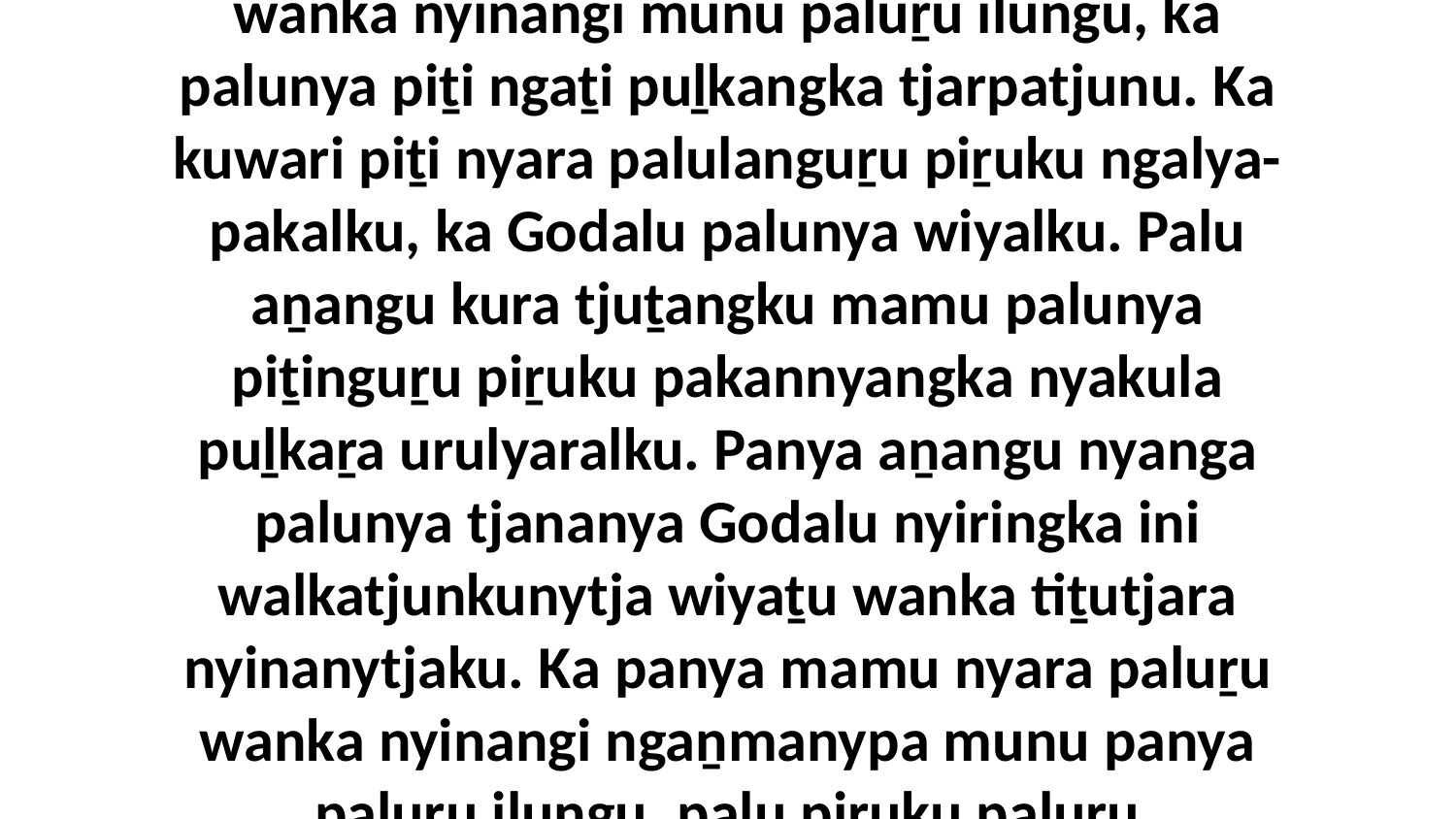

8 Mamu nyara paluṟu panya ngaṉmanypa wanka nyinangi munu paluṟu ilungu, ka palunya piṯi ngaṯi puḻkangka tjarpatjunu. Ka kuwari piṯi nyara palulanguṟu piṟuku ngalya-pakalku, ka Godalu palunya wiyalku. Palu aṉangu kura tjuṯangku mamu palunya piṯinguṟu piṟuku pakannyangka nyakula puḻkaṟa urulyaralku. Panya aṉangu nyanga palunya tjananya Godalu nyiringka ini walkatjunkunytja wiyaṯu wanka tiṯutjara nyinanytjaku. Ka panya mamu nyara paluṟu wanka nyinangi ngaṉmanypa munu panya paluṟu ilungu, palu piṟuku paluṟu utiringkuku, kaya nyakula kata pauṉaralku.